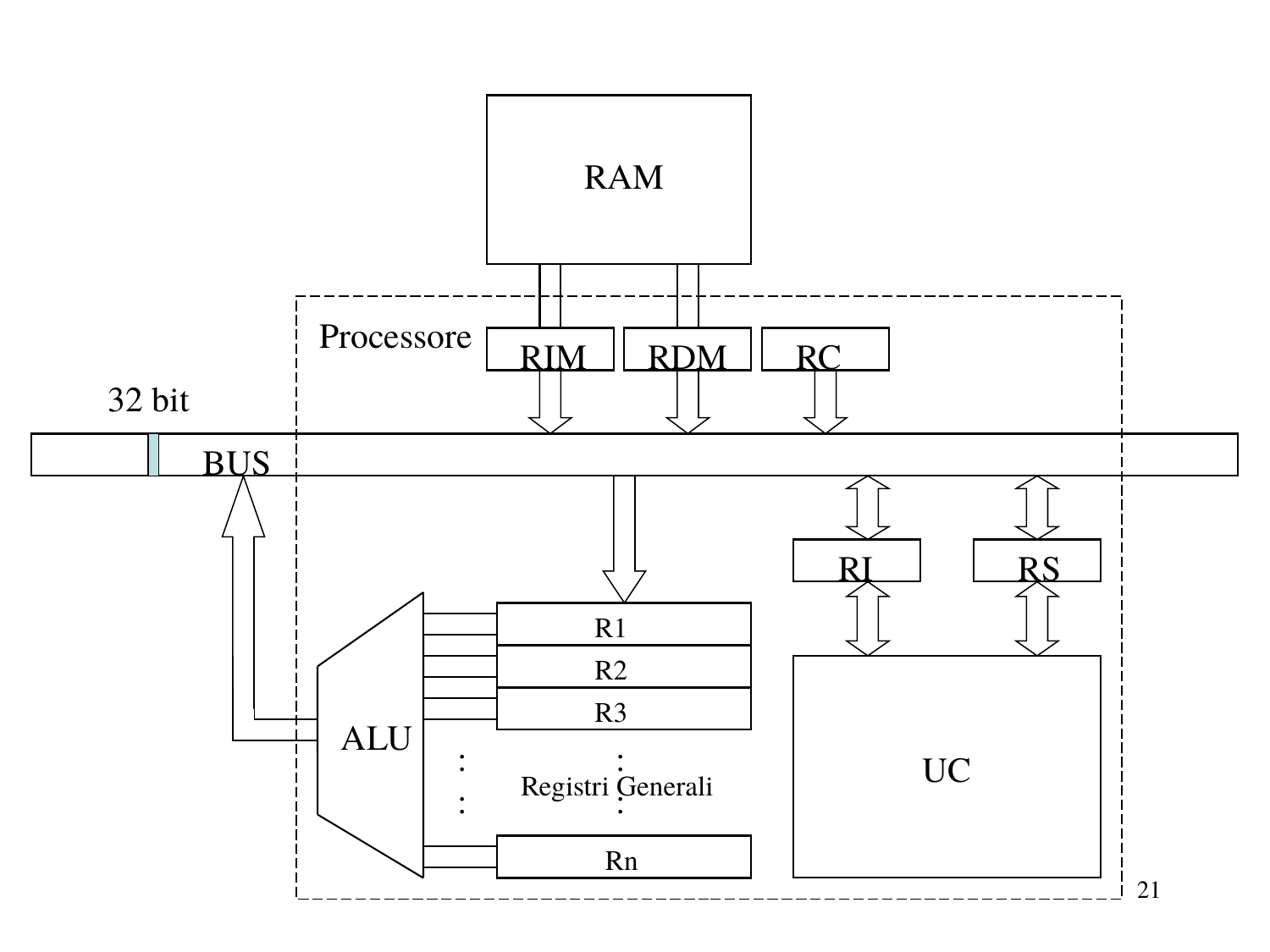

RAM

Processore

RIM

RDM

RC
32 bit

BUS

RI

RS

R1

R2

R3

ALU

:
:
:
:
UC
Registri Generali

Rn

21